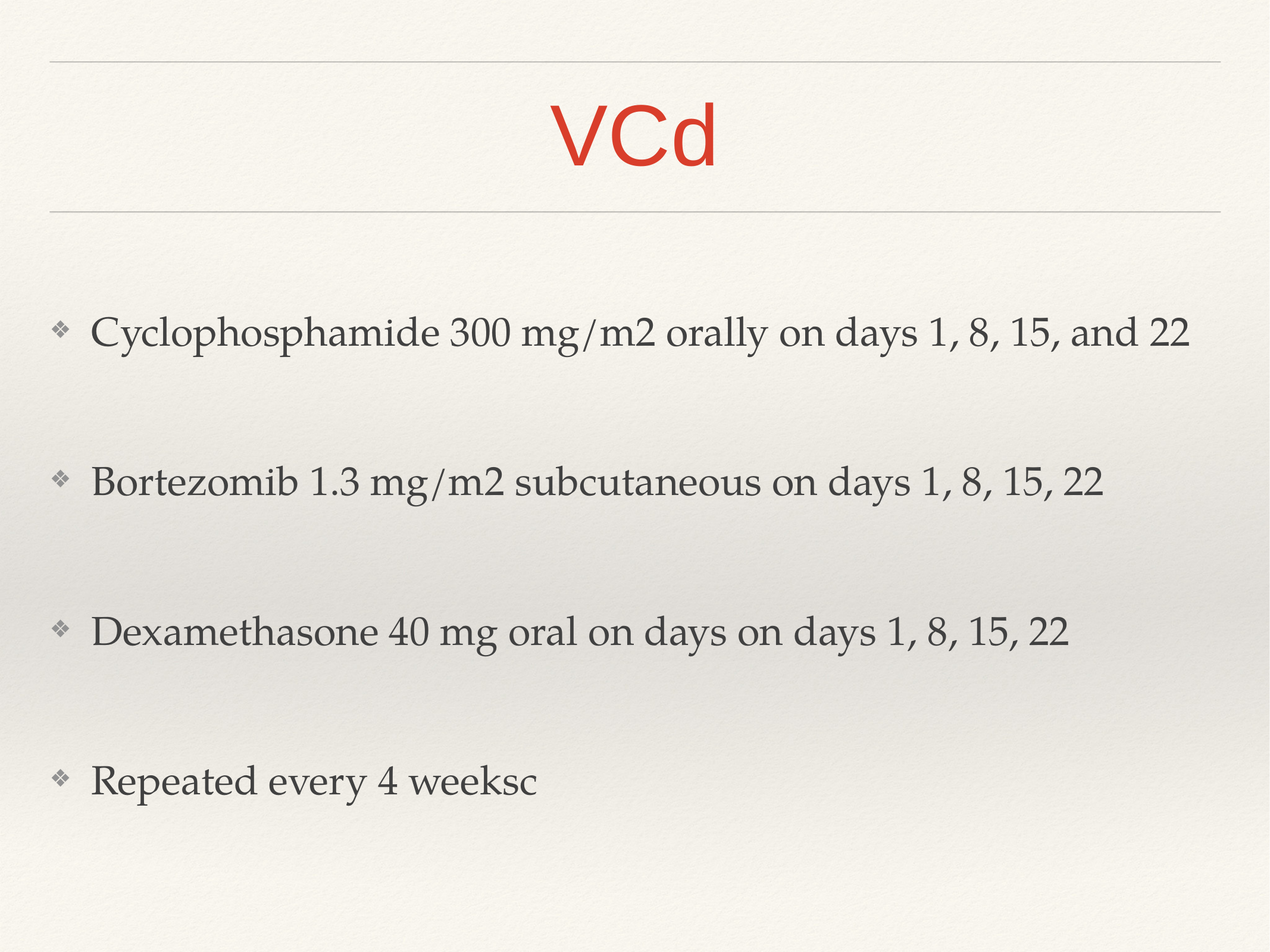

# VCd
Cyclophosphamide 300 mg/m2 orally on days 1, 8, 15, and 22

Bortezomib 1.3 mg/m2 subcutaneous on days 1, 8, 15, 22

Dexamethasone 40 mg oral on days on days 1, 8, 15, 22

Repeated every 4 weeksc